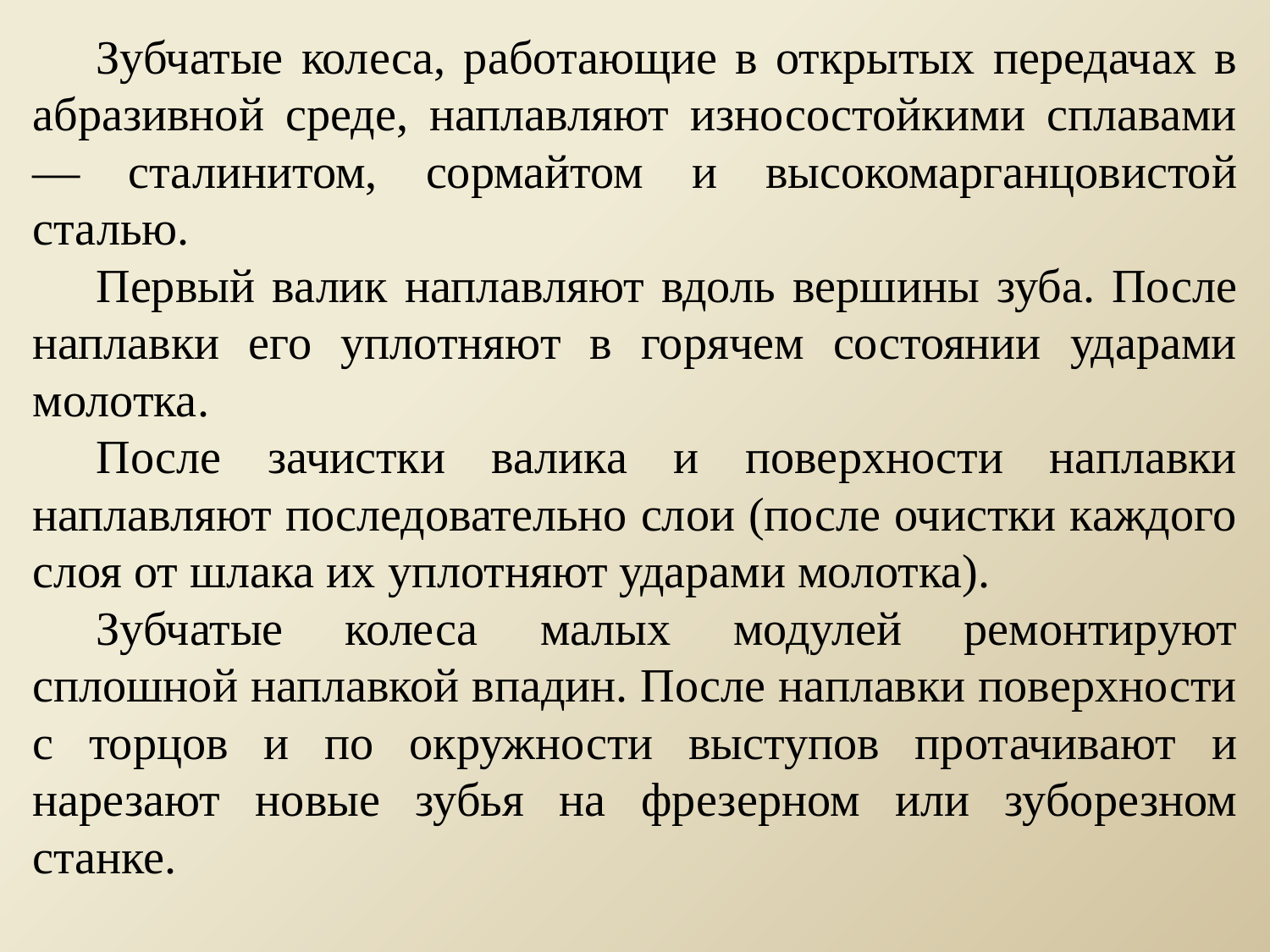

Зубчатые колеса, работающие в открытых передачах в абразивной среде, наплавляют износостойкими сплавами — сталинитом, сормайтом и высокомарганцовистой сталью.
Первый валик наплавляют вдоль вершины зуба. После наплавки его уплотняют в горячем состоянии ударами молотка.
После зачистки валика и поверхности наплавки наплавляют последовательно слои (после очистки каждого слоя от шлака их уплотняют ударами молотка).
Зубчатые колеса малых модулей ремонтируют сплошной наплавкой впадин. После наплавки поверхности с торцов и по окружности выступов протачивают и нарезают новые зубья на фрезерном или зуборезном станке.